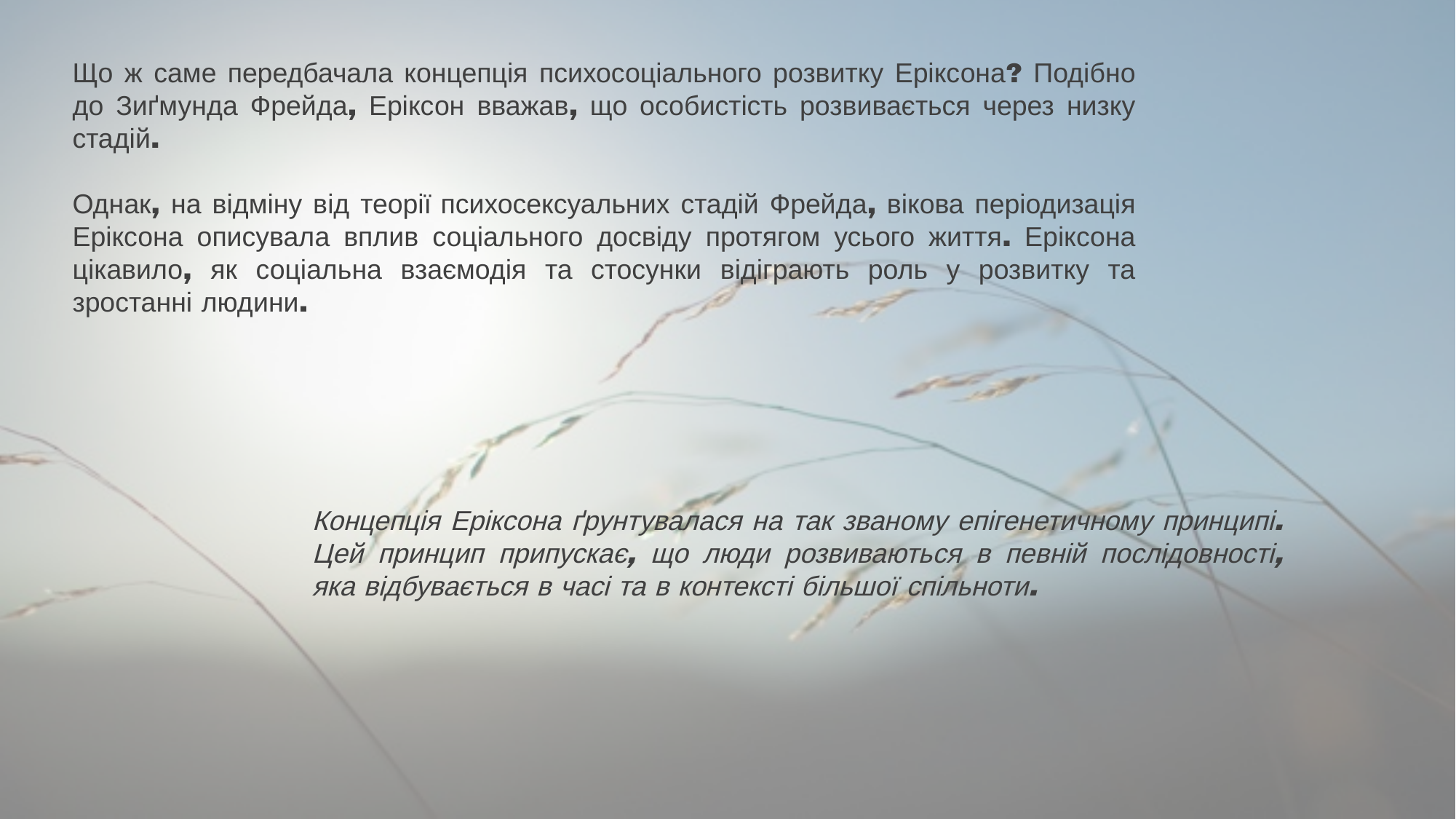

Що ж саме передбачала концепція психосоціального розвитку Еріксона? Подібно до Зиґмунда Фрейда, Еріксон вважав, що особистість розвивається через низку стадій.

Однак, на відміну від теорії психосексуальних стадій Фрейда, вікова періодизація Еріксона описувала вплив соціального досвіду протягом усього життя. Еріксона цікавило, як соціальна взаємодія та стосунки відіграють роль у розвитку та зростанні людини.
Концепція Еріксона ґрунтувалася на так званому епігенетичному принципі. Цей принцип припускає, що люди розвиваються в певній послідовності, яка відбувається в часі та в контексті більшої спільноти.